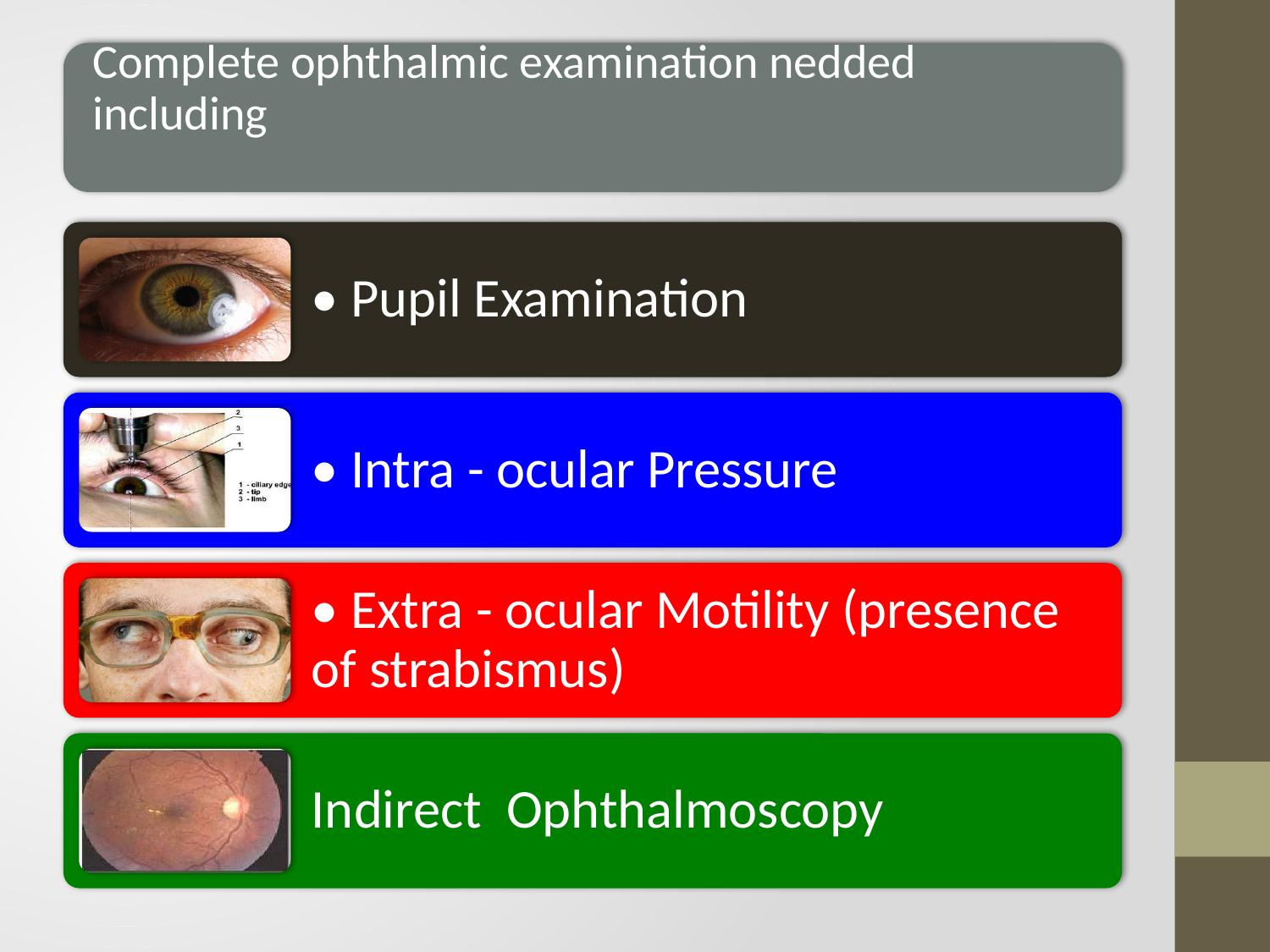

Complete ophthalmic examination nedded including
• Pupil Examination
• Intra - ocular Pressure
• Extra - ocular Motility (presence of strabismus)
Indirect  Ophthalmoscopy